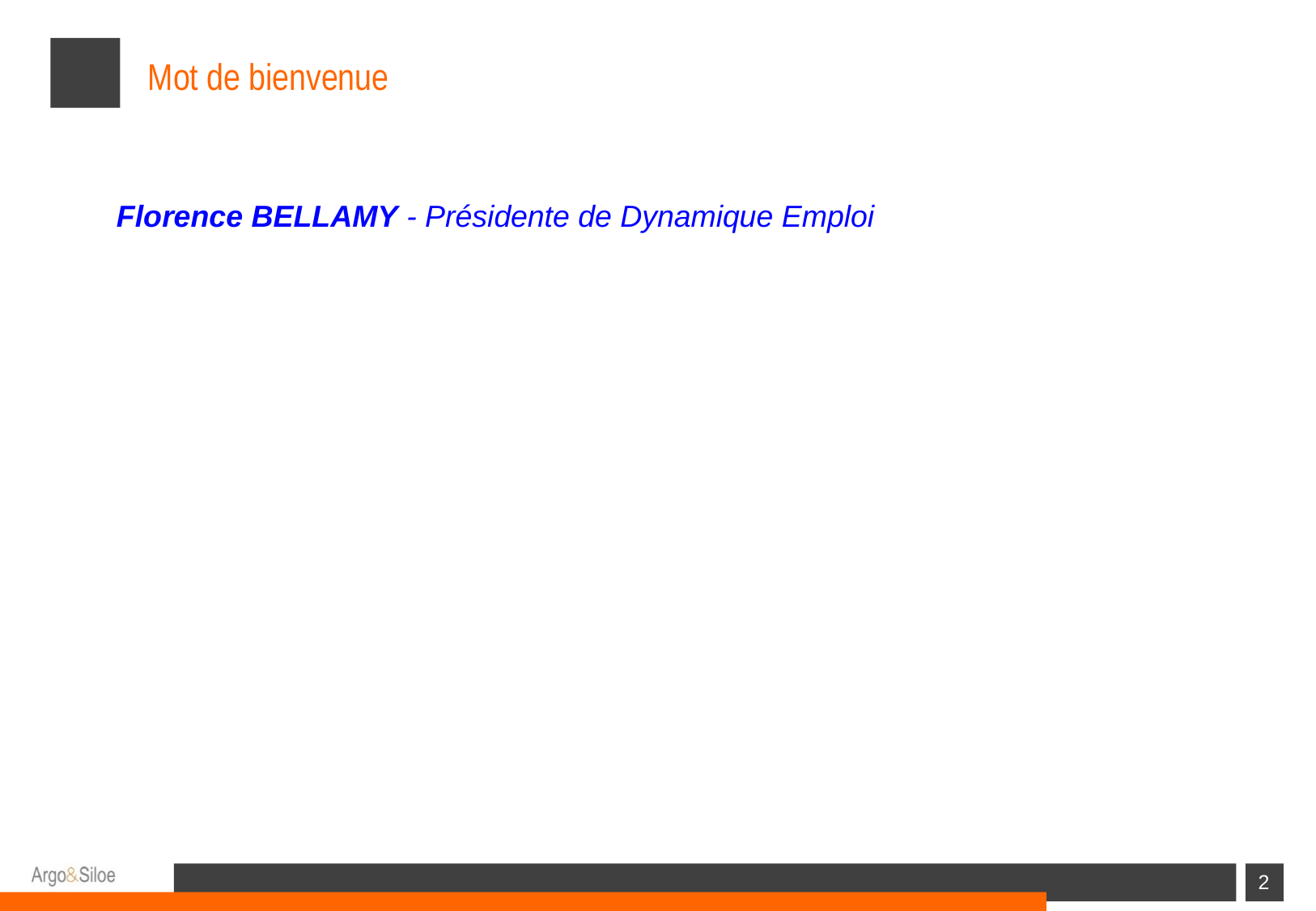

# Mot de bienvenue

Florence BELLAMY - Présidente de Dynamique Emploi